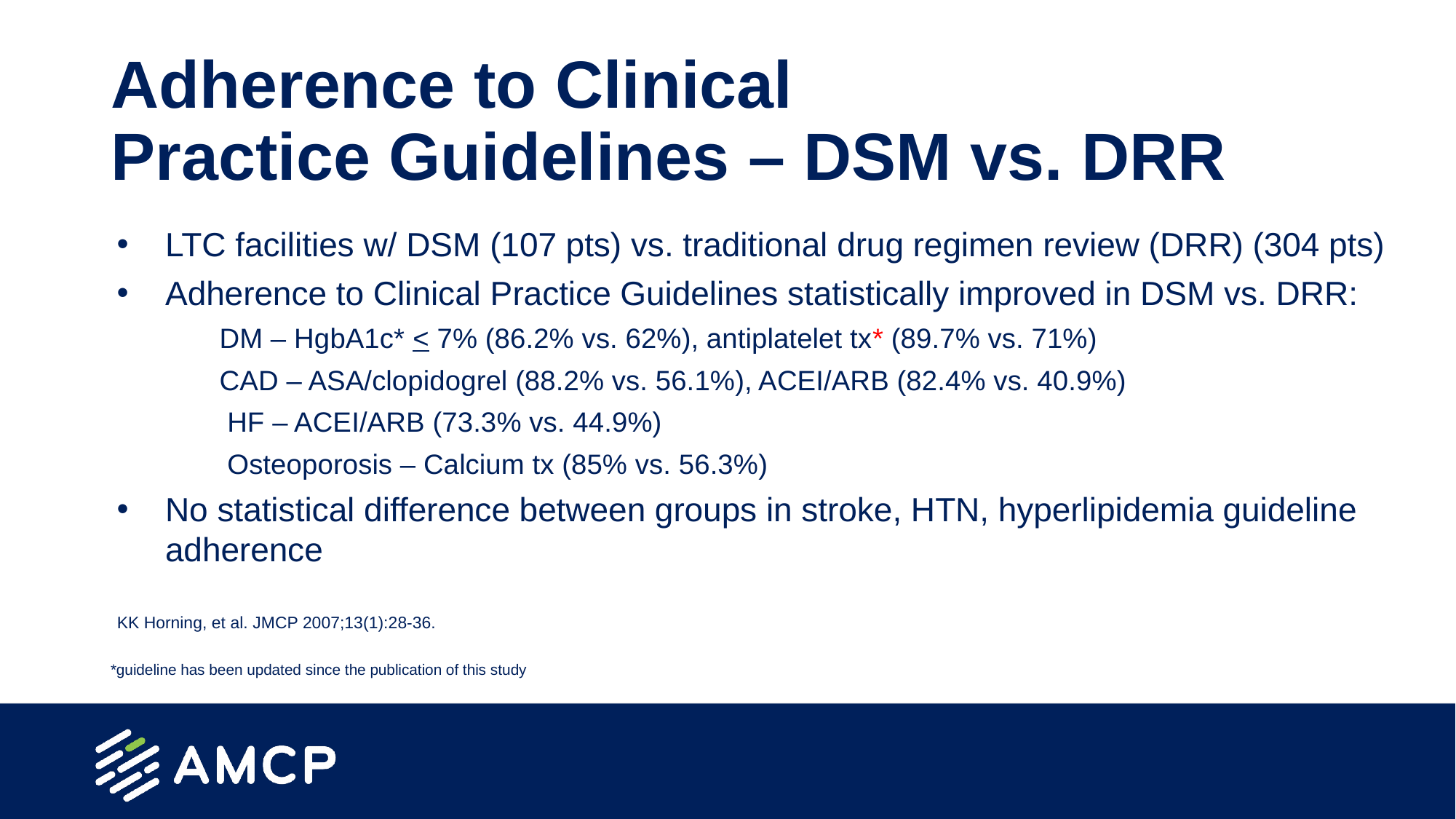

# Adherence to Clinical Practice Guidelines – DSM vs. DRR
LTC facilities w/ DSM (107 pts) vs. traditional drug regimen review (DRR) (304 pts)
Adherence to Clinical Practice Guidelines statistically improved in DSM vs. DRR:
DM – HgbA1c* < 7% (86.2% vs. 62%), antiplatelet tx* (89.7% vs. 71%)
CAD – ASA/clopidogrel (88.2% vs. 56.1%), ACEI/ARB (82.4% vs. 40.9%)
 HF – ACEI/ARB (73.3% vs. 44.9%)
 Osteoporosis – Calcium tx (85% vs. 56.3%)
No statistical difference between groups in stroke, HTN, hyperlipidemia guideline adherence

KK Horning, et al. JMCP 2007;13(1):28-36.

*guideline has been updated since the publication of this study